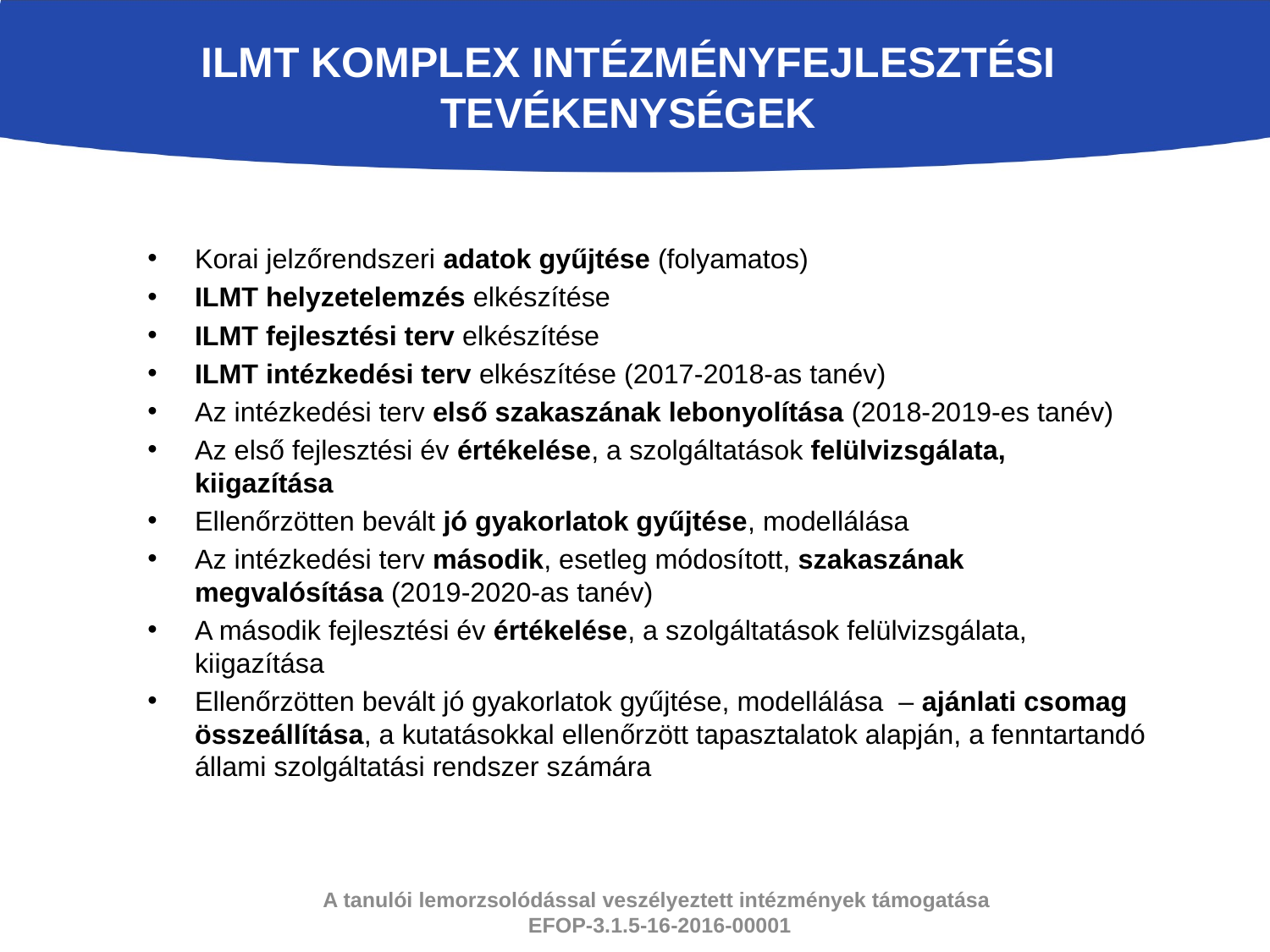

# ILMT komplex intézményfejlesztési tevékenységek
Korai jelzőrendszeri adatok gyűjtése (folyamatos)
ILMT helyzetelemzés elkészítése
ILMT fejlesztési terv elkészítése
ILMT intézkedési terv elkészítése (2017-2018-as tanév)
Az intézkedési terv első szakaszának lebonyolítása (2018-2019-es tanév)
Az első fejlesztési év értékelése, a szolgáltatások felülvizsgálata, kiigazítása
Ellenőrzötten bevált jó gyakorlatok gyűjtése, modellálása
Az intézkedési terv második, esetleg módosított, szakaszának megvalósítása (2019-2020-as tanév)
A második fejlesztési év értékelése, a szolgáltatások felülvizsgálata, kiigazítása
Ellenőrzötten bevált jó gyakorlatok gyűjtése, modellálása  – ajánlati csomag összeállítása, a kutatásokkal ellenőrzött tapasztalatok alapján, a fenntartandó állami szolgáltatási rendszer számára

A tanulói lemorzsolódással veszélyeztett intézmények támogatása
EFOP-3.1.5-16-2016-00001